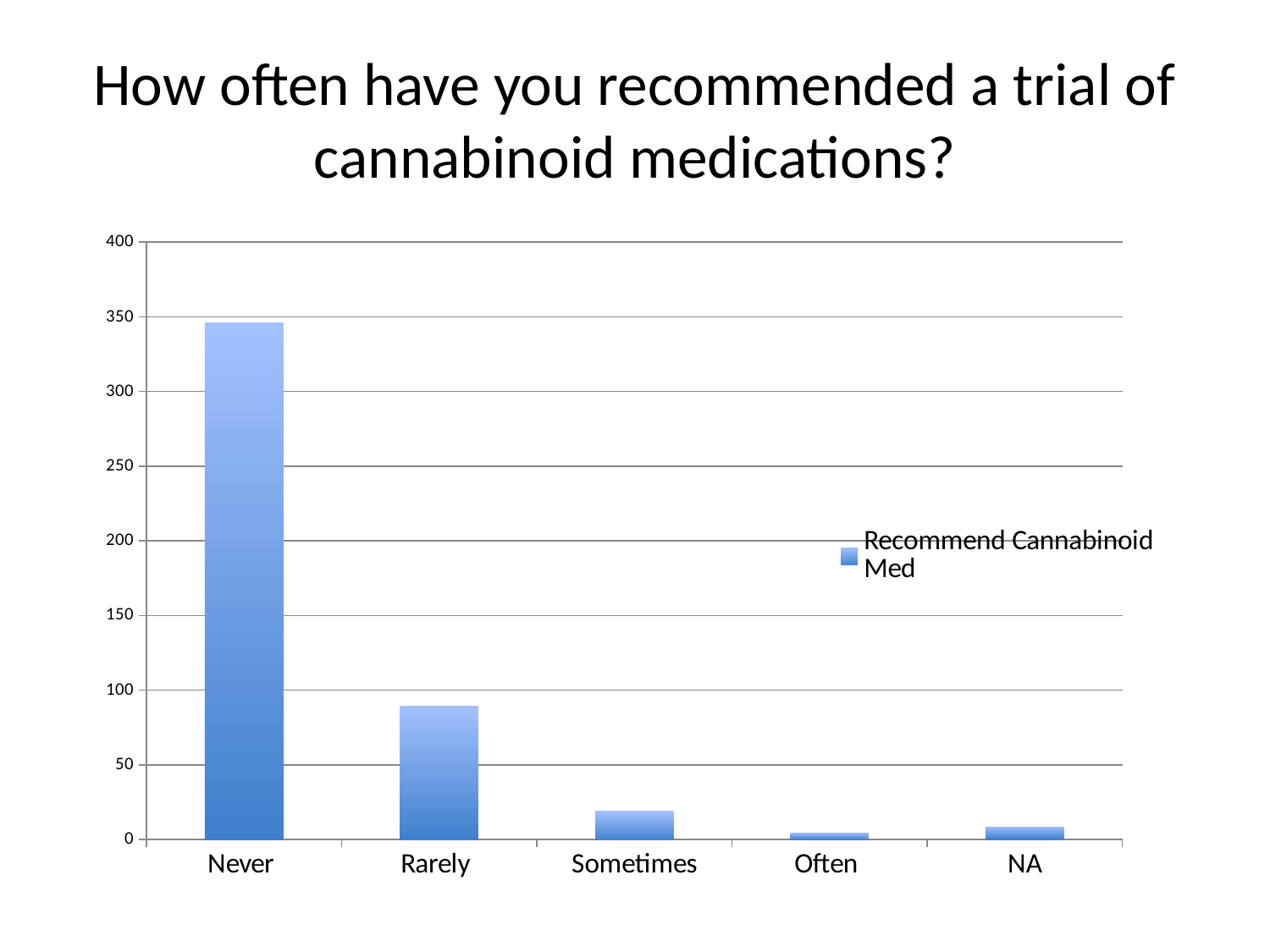

# How often have you recommended a trial of cannabinoid medications?

### Chart

| Category | Recommend Cannabinoid Med |
|---|---|
| Never  | 346.0 |
| Rarely  | 89.0 |
| Sometimes | 19.0 |
| Often  | 4.0 |
| NA | 8.0 |